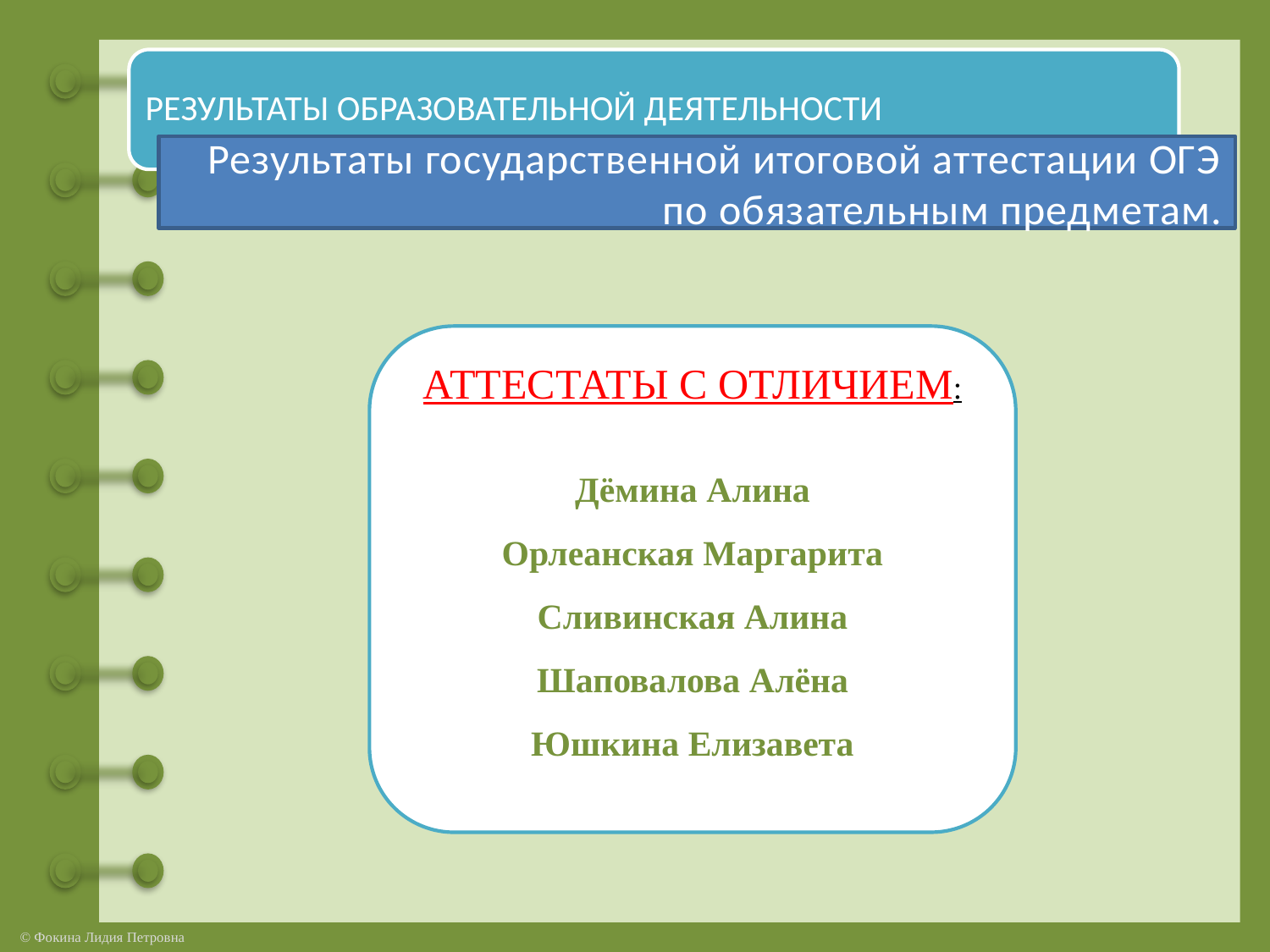

РЕЗУЛЬТАТЫ ОБРАЗОВАТЕЛЬНОЙ ДЕЯТЕЛЬНОСТИ
Результаты государственной итоговой аттестации ОГЭ по обязательным предметам.
АТТЕСТАТЫ С ОТЛИЧИЕМ:

Дёмина Алина
Орлеанская Маргарита
Сливинская Алина
Шаповалова Алёна
Юшкина Елизавета